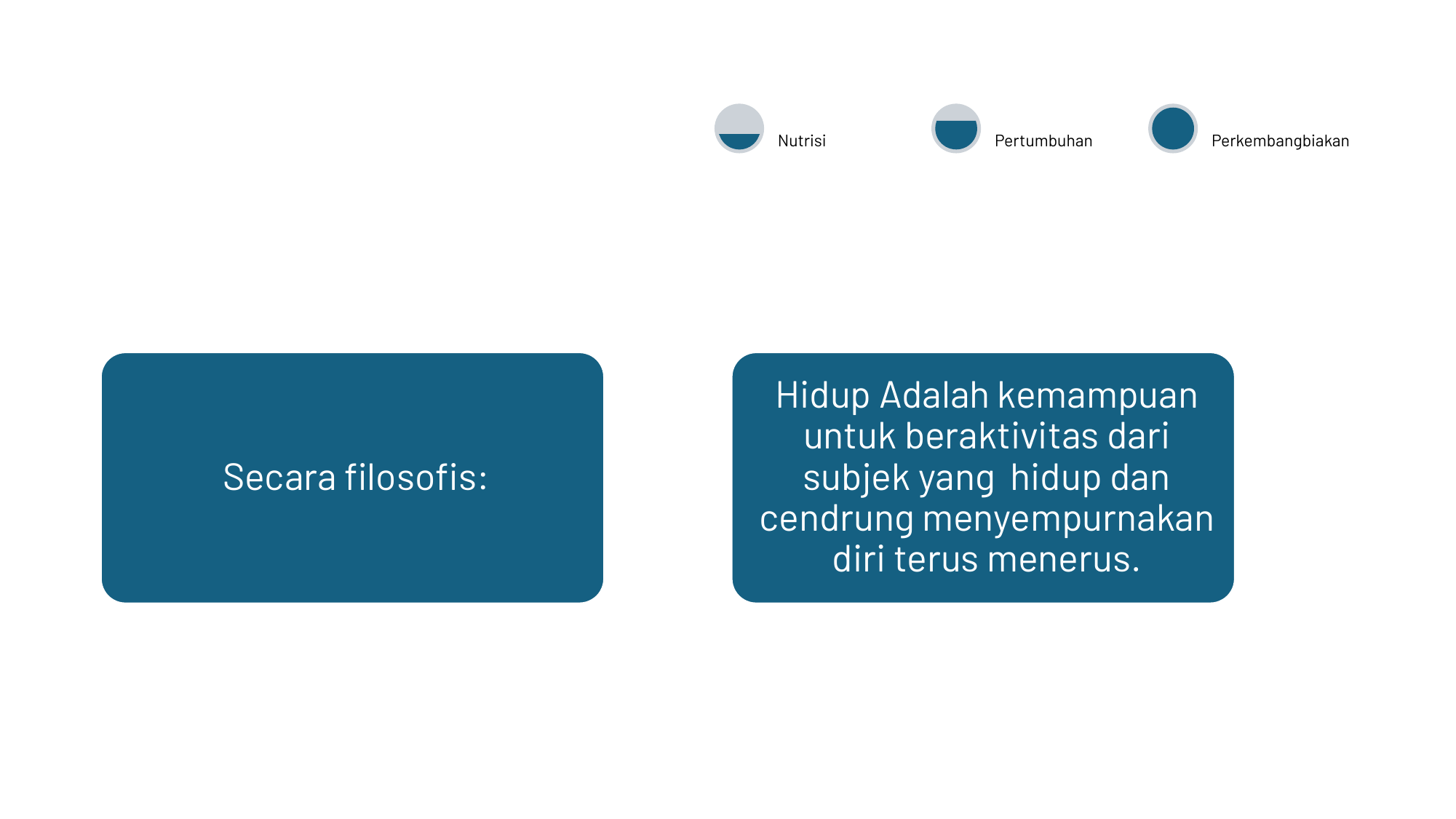

Nutrisi
Pertumbuhan
Perkembangbiakan
Secara filosofis:
Hidup Adalah kemampuan untuk beraktivitas dari subjek yang  hidup dan cendrung menyempurnakan diri terus menerus.